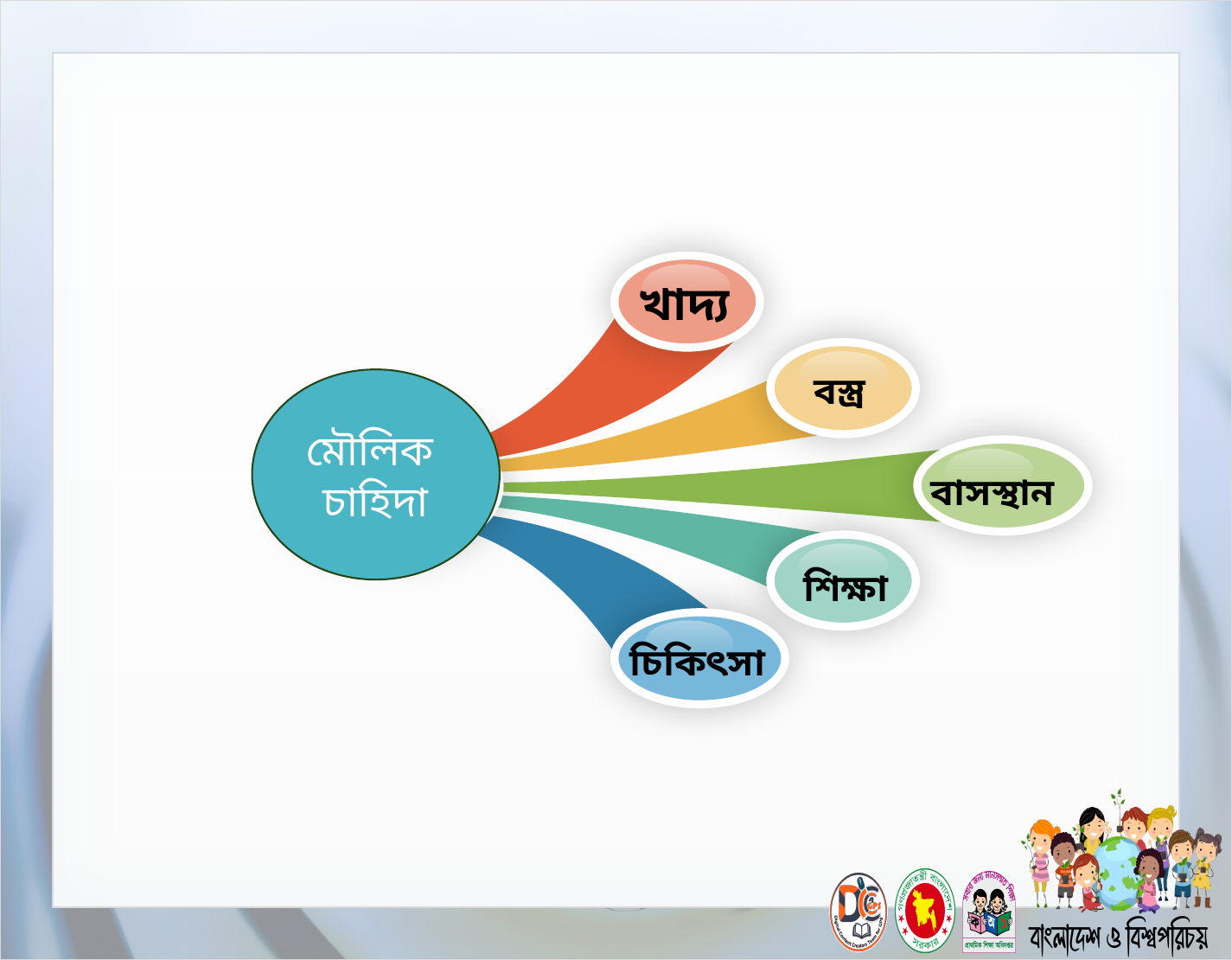

খাদ্য

বস্ত্র

শিক্ষা

চিকিৎসা
বাসস্থান
মৌলিক  চাহিদা